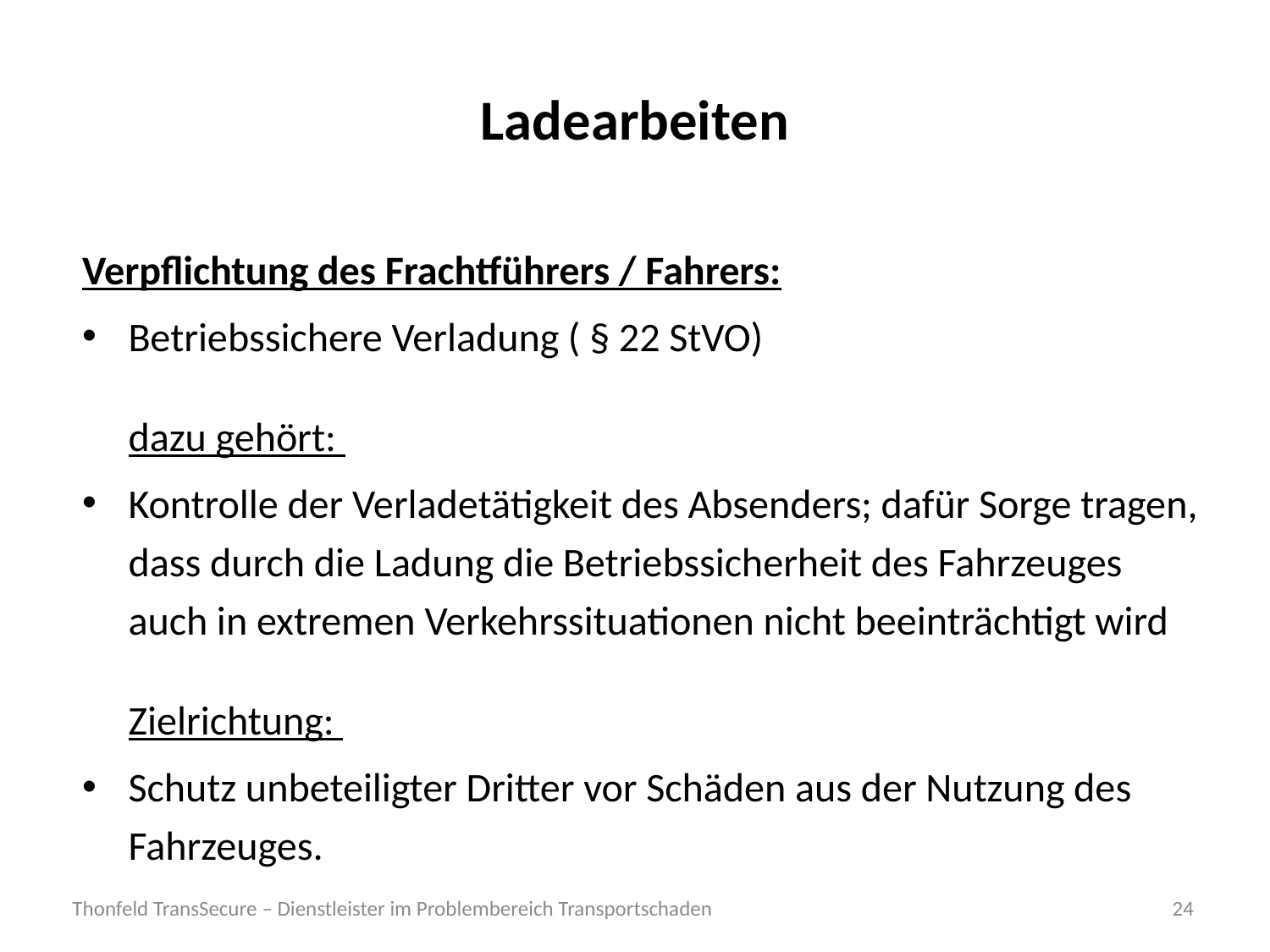

# Ladearbeiten
Verpflichtung des Frachtführers / Fahrers:
Betriebssichere Verladung ( § 22 StVO)

	dazu gehört:
Kontrolle der Verladetätigkeit des Absenders; dafür Sorge tragen, dass durch die Ladung die Betriebssicherheit des Fahrzeuges auch in extremen Verkehrssituationen nicht beeinträchtigt wird

	Zielrichtung:
Schutz unbeteiligter Dritter vor Schäden aus der Nutzung des Fahrzeuges.

Thonfeld TransSecure – Dienstleister im Problembereich Transportschaden
24